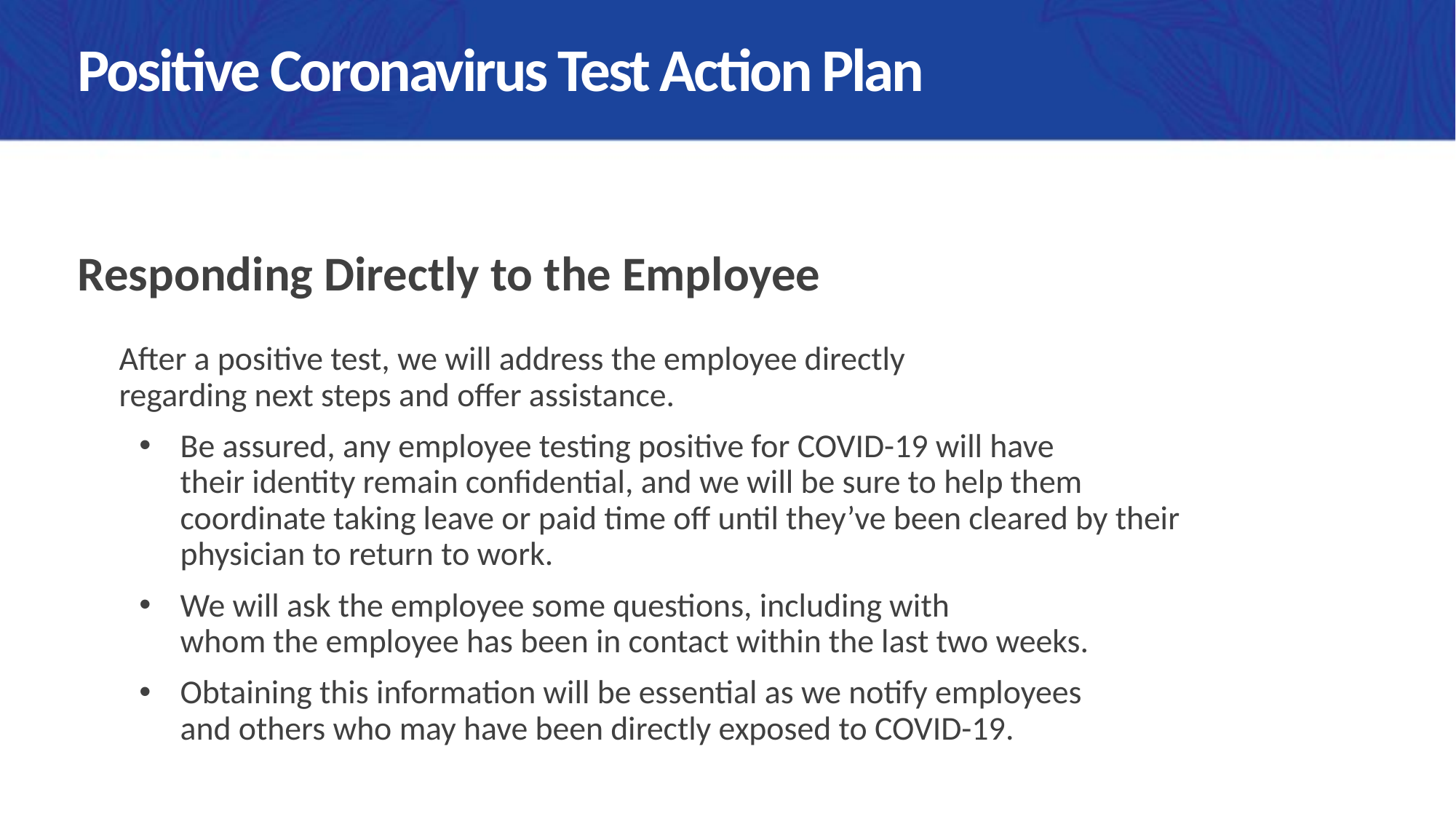

# Positive Coronavirus Test Action Plan
Responding Directly to the Employee

After a positive test, we will address the employee directly
regarding next steps and offer assistance.
Be assured, any employee testing positive for COVID-19 will have
their identity remain confidential, and we will be sure to help them
coordinate taking leave or paid time off until they’ve been cleared by their physician to return to work.
We will ask the employee some questions, including with
whom the employee has been in contact within the last two weeks.
Obtaining this information will be essential as we notify employees
and others who may have been directly exposed to COVID-19.